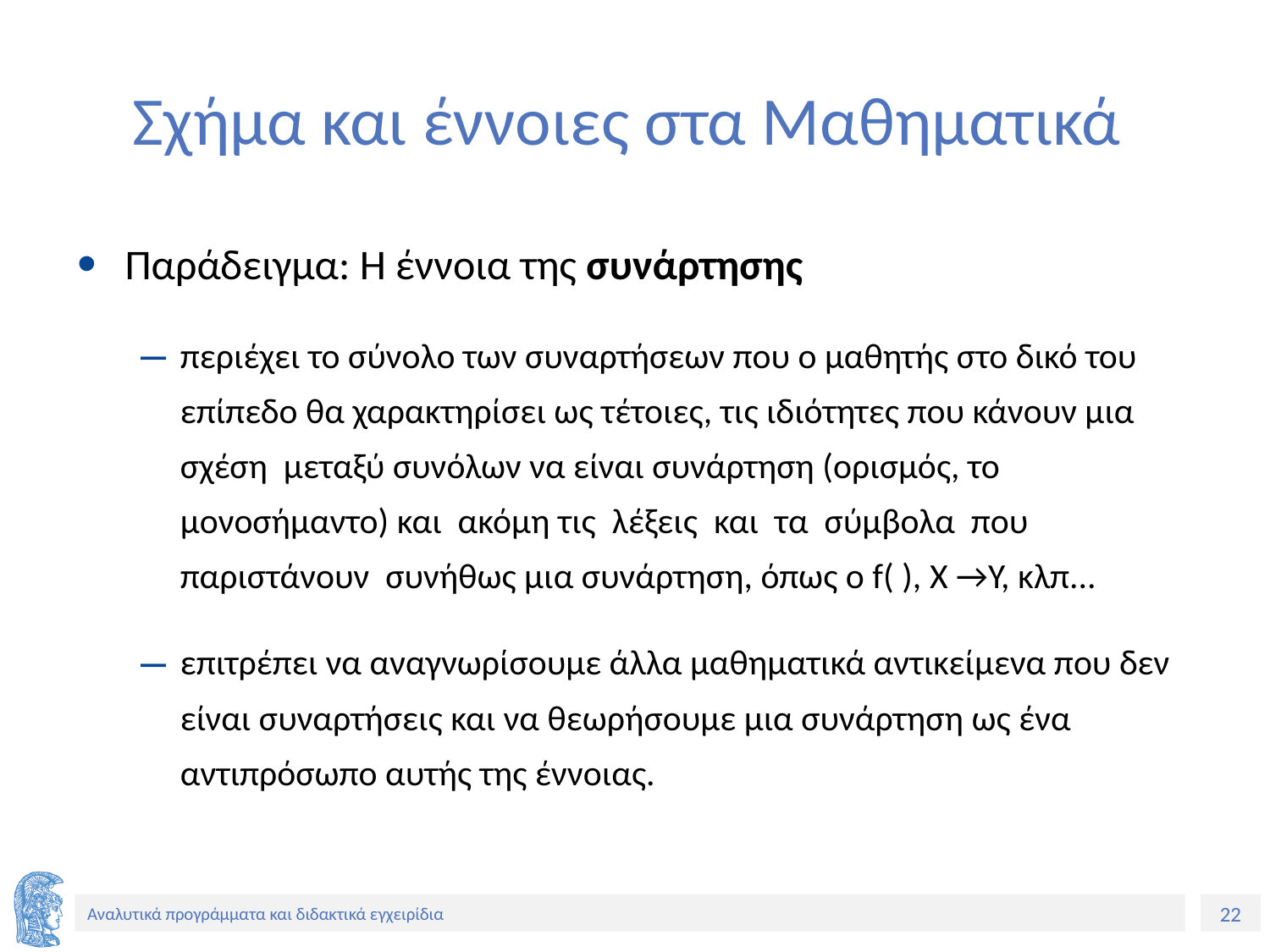

# Σχήμα και έννοιες στα Μαθηματικά
Παράδειγμα: Η έννοια της συνάρτησης
περιέχει το σύνολο των συναρτήσεων που ο μαθητής στο δικό του επίπεδο θα χαρακτηρίσει ως τέτοιες, τις ιδιότητες που κάνουν µια σχέση  μεταξύ συνόλων να είναι συνάρτηση (ορισµός, το µονοσήµαντο) και  ακόµη τις  λέξεις  και  τα  σύµβολα  που  παριστάνουν  συνήθως µια συνάρτηση, όπως ο f( ), X →Y, κλπ...
επιτρέπει να αναγνωρίσουμε άλλα µαθηµατικά αντικείµενα που δεν είναι συναρτήσεις και να θεωρήσουμε µια συνάρτηση ως ένα αντιπρόσωπο αυτής της έννοιας.